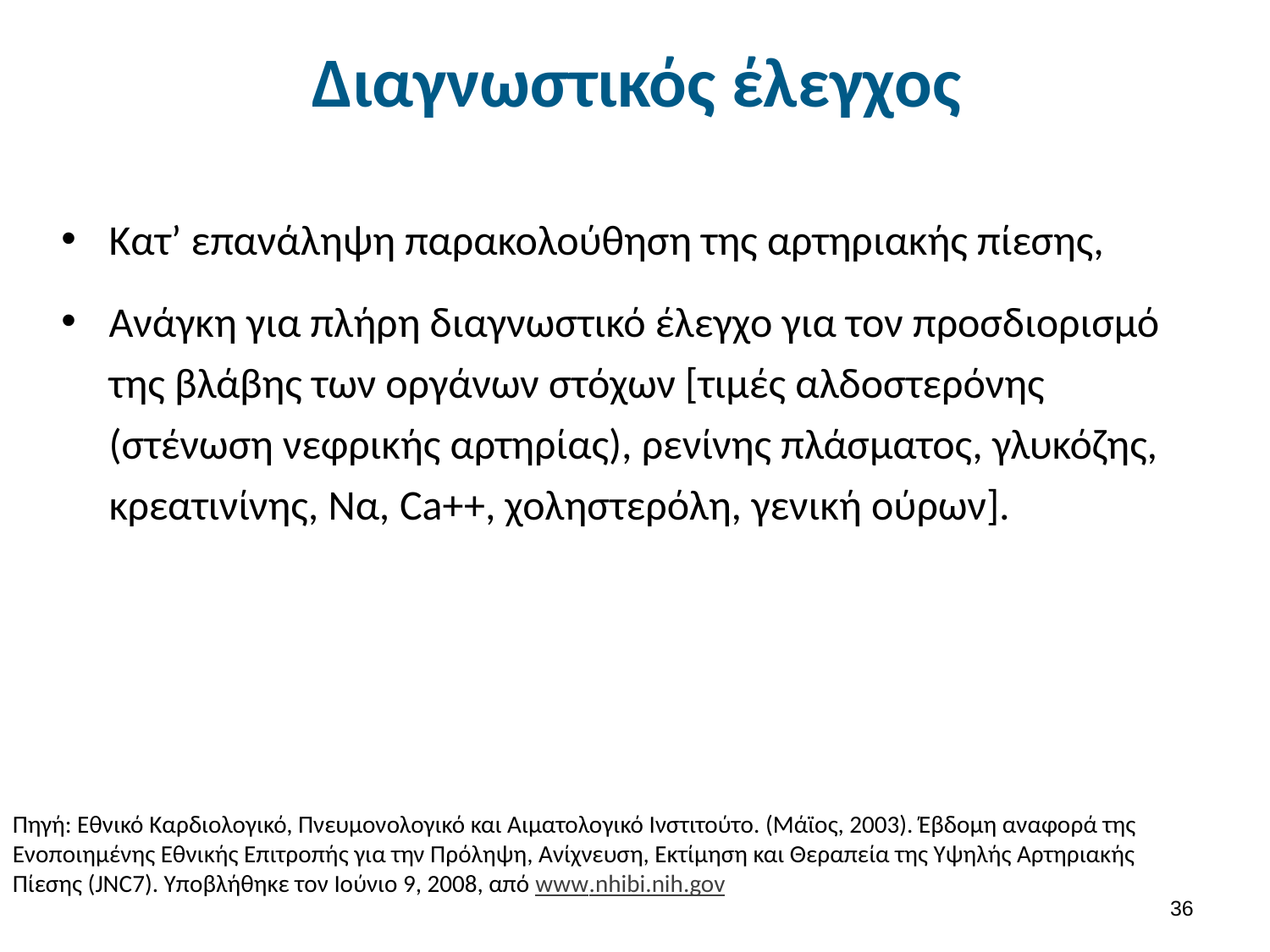

# Διαγνωστικός έλεγχος
Κατ’ επανάληψη παρακολούθηση της αρτηριακής πίεσης,
Ανάγκη για πλήρη διαγνωστικό έλεγχο για τον προσδιορισμό της βλάβης των οργάνων στόχων [τιμές αλδοστερόνης (στένωση νεφρικής αρτηρίας), ρενίνης πλάσματος, γλυκόζης, κρεατινίνης, Να, Ca++, χοληστερόλη, γενική ούρων].
Πηγή: Εθνικό Καρδιολογικό, Πνευμονολογικό και Αιματολογικό Ινστιτούτο. (Μάϊος, 2003). Έβδομη αναφορά της Ενοποιημένης Εθνικής Επιτροπής για την Πρόληψη, Ανίχνευση, Εκτίμηση και Θεραπεία της Υψηλής Αρτηριακής Πίεσης (JNC7). Υποβλήθηκε τον Ιούνιο 9, 2008, από www.nhibi.nih.gov
36